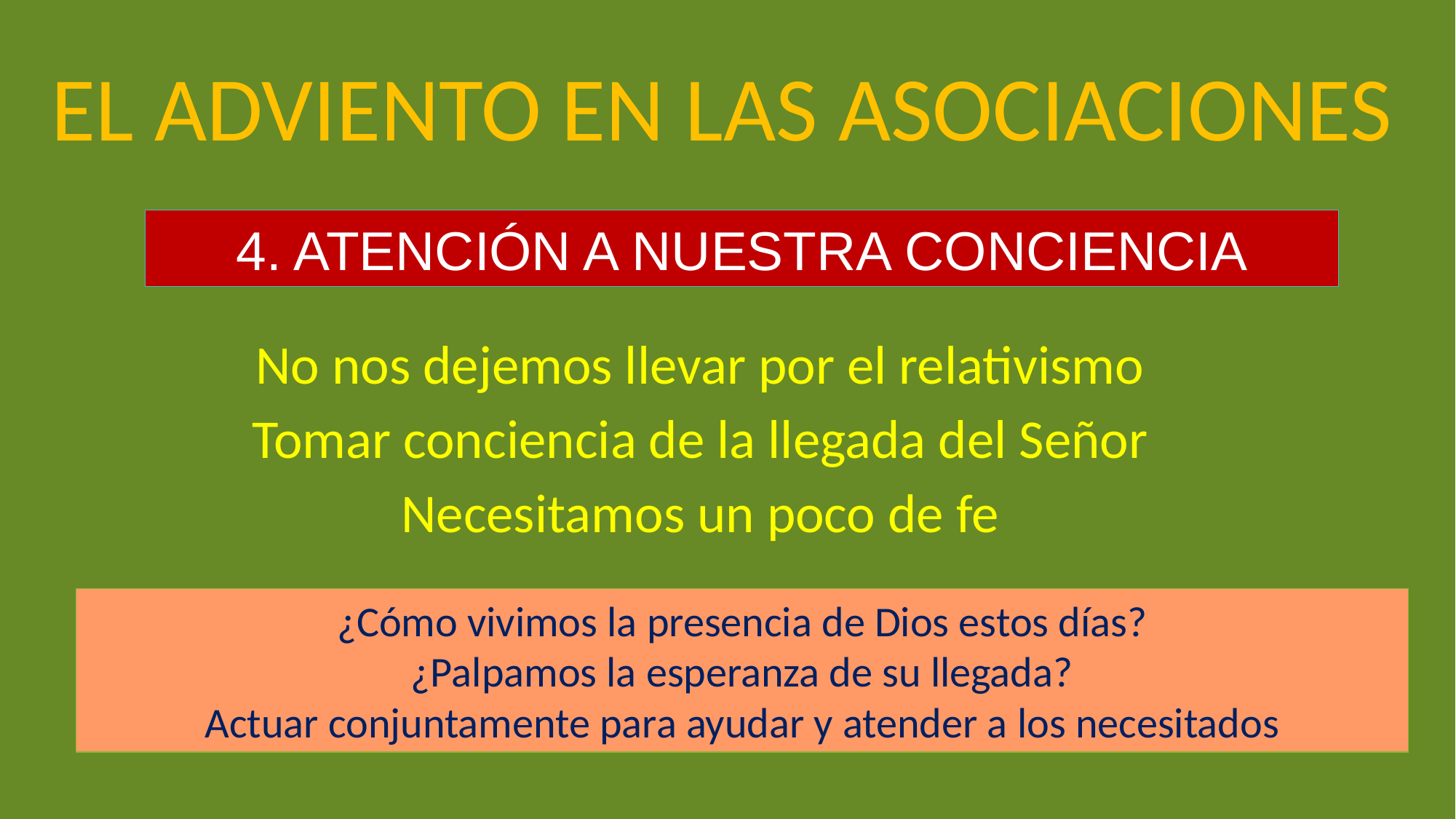

# EL ADVIENTO EN LAS ASOCIACIONES
4. ATENCIÓN A NUESTRA CONCIENCIA
No nos dejemos llevar por el relativismo
Tomar conciencia de la llegada del Señor
Necesitamos un poco de fe
¿Cómo vivimos la presencia de Dios estos días?
¿Palpamos la esperanza de su llegada?
Actuar conjuntamente para ayudar y atender a los necesitados